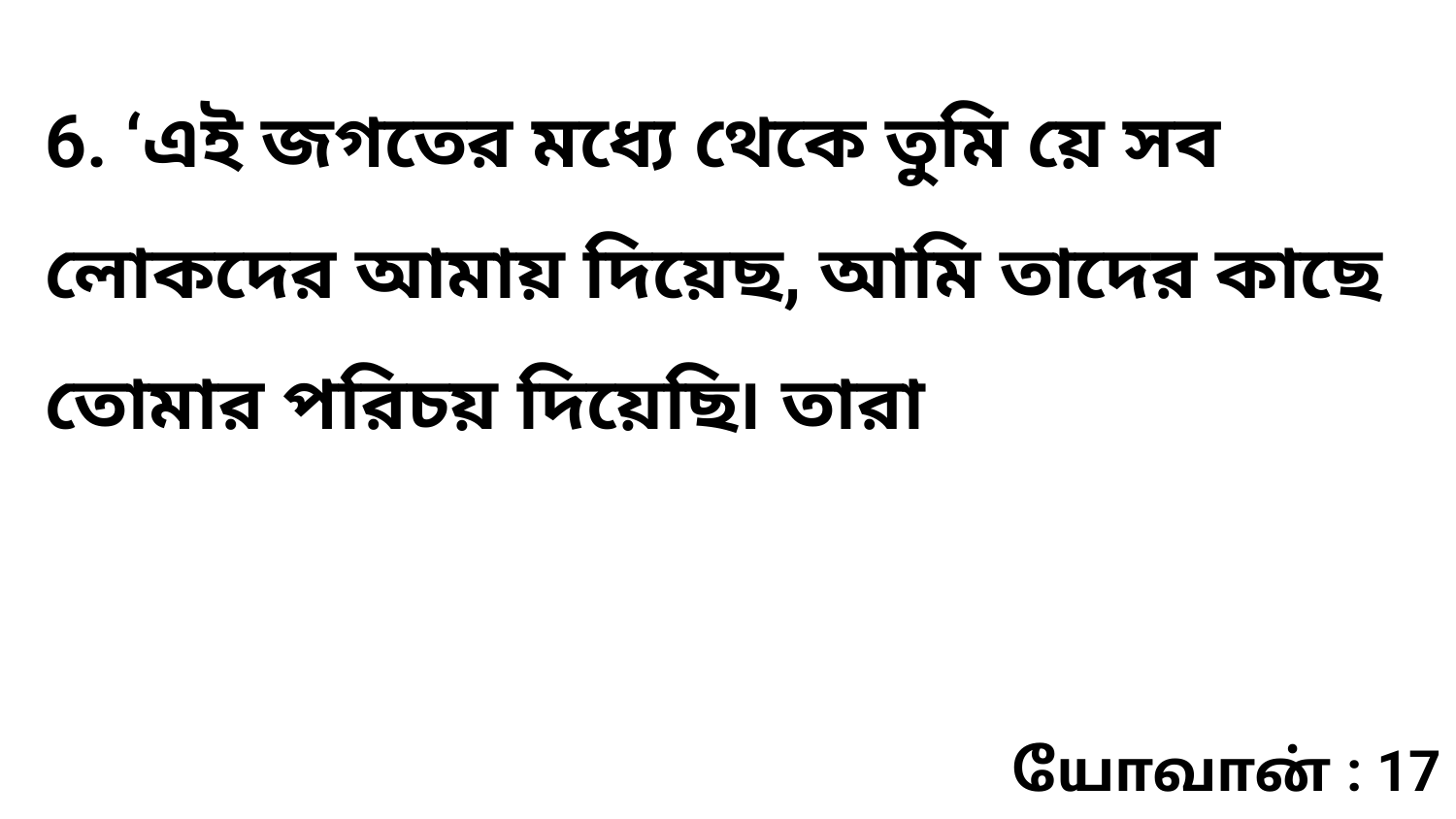

6. ‘এই জগতের মধ্যে থেকে তুমি য়ে সব লোকদের আমায় দিয়েছ, আমি তাদের কাছে তোমার পরিচয় দিয়েছি৷ তারা
யோவான் : 17